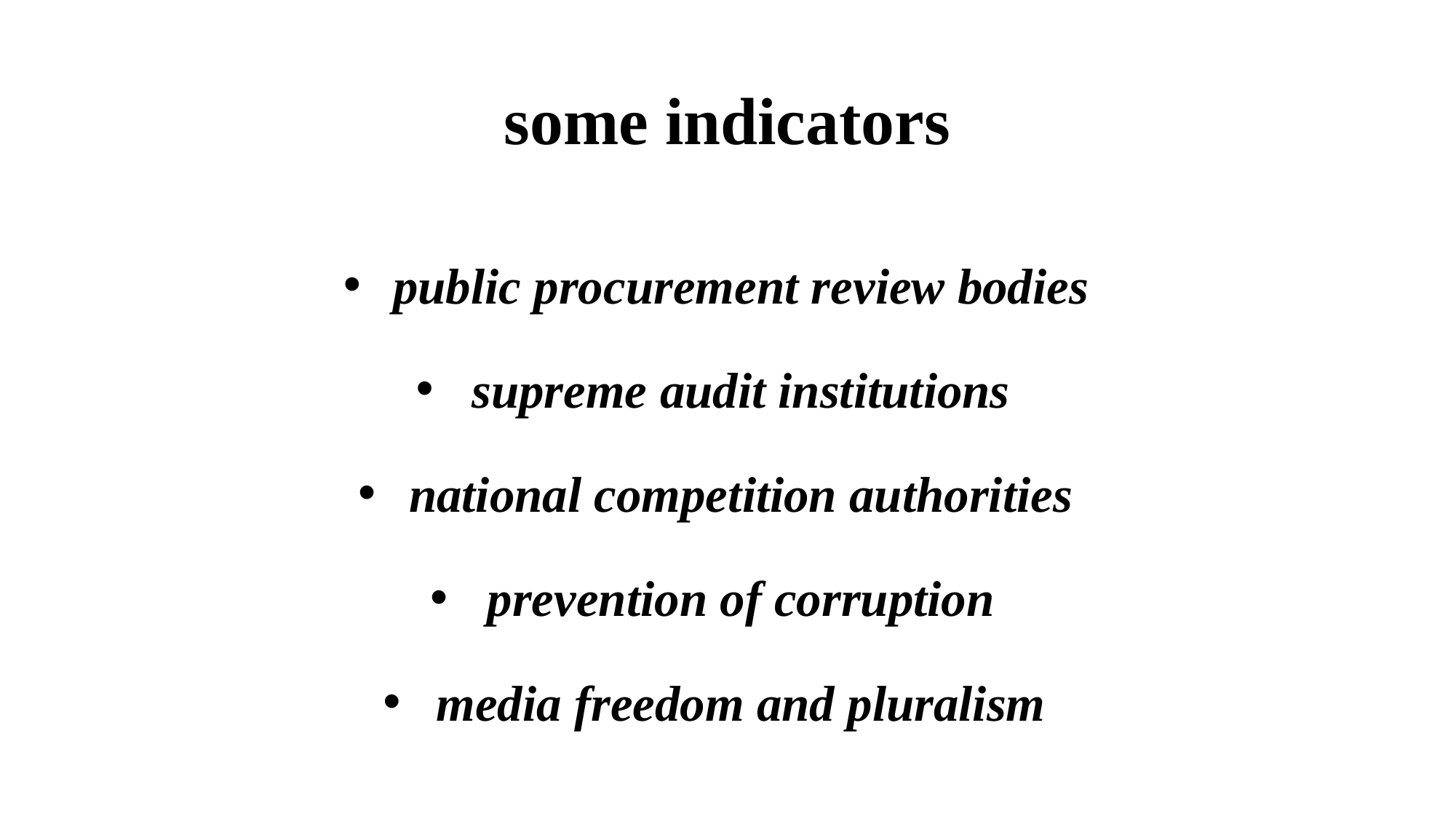

# some indicators
public procurement review bodies
supreme audit institutions
national competition authorities
prevention of corruption
media freedom and pluralism